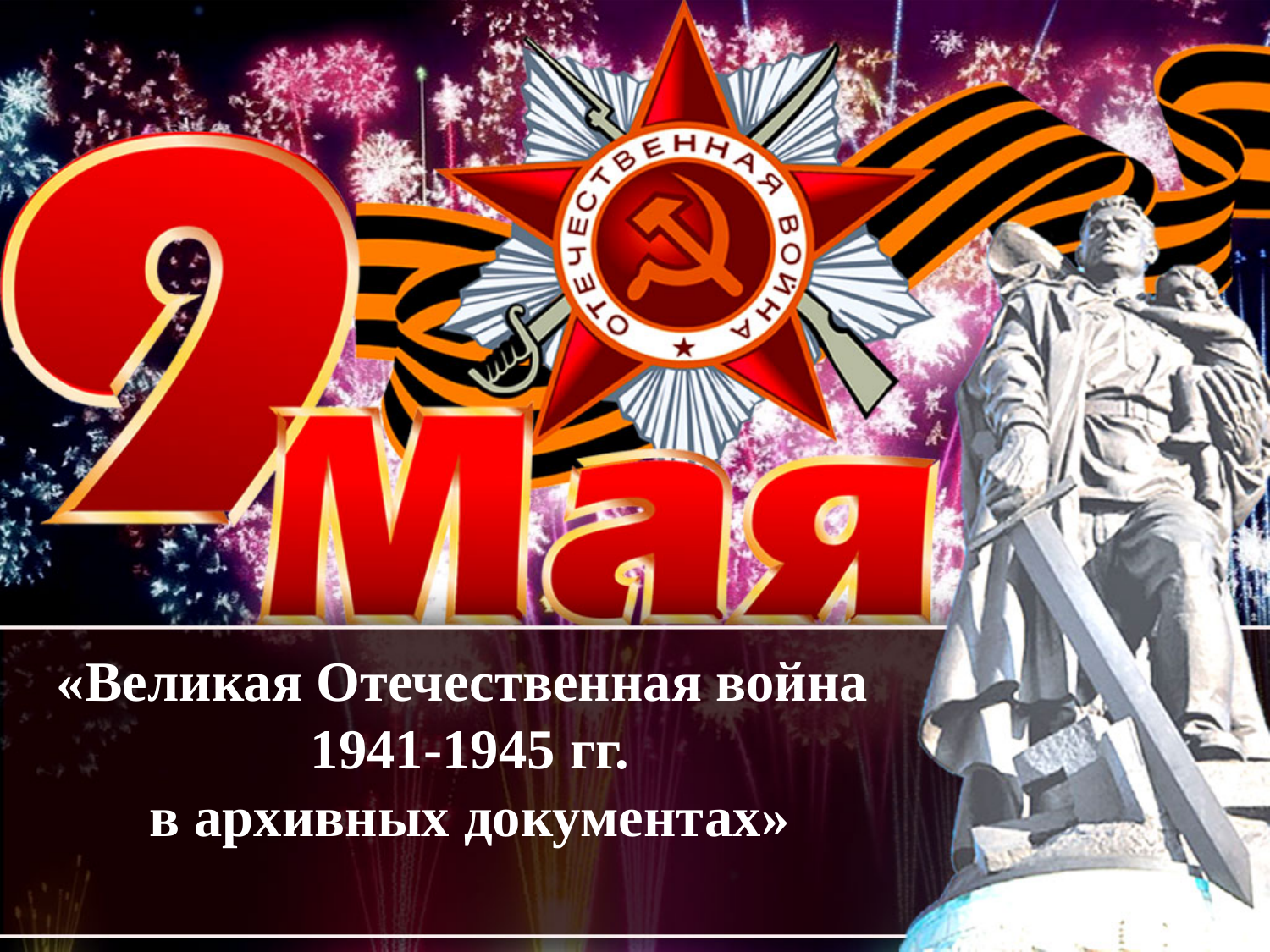

# «Великая Отечественная война 1941-1945 гг. в архивных документах»